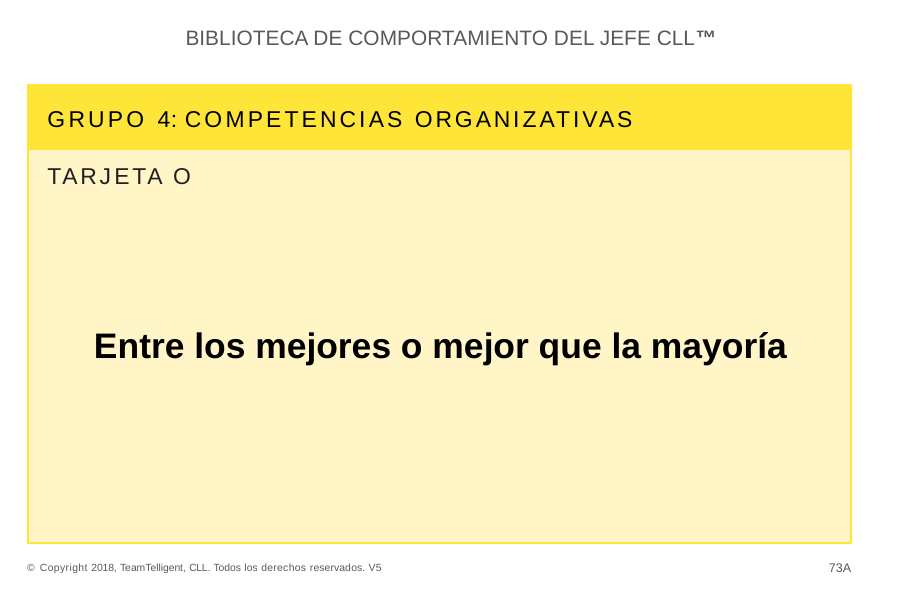

BIBLIOTECA DE COMPORTAMIENTO DEL JEFE CLL™

GRUPO 4: COMPETENCIAS ORGANIZATIVAS

TARJETA O
Entre los mejores o mejor que la mayoría
73A
© Copyright 2018, TeamTelligent, CLL. Todos los derechos reservados. V5